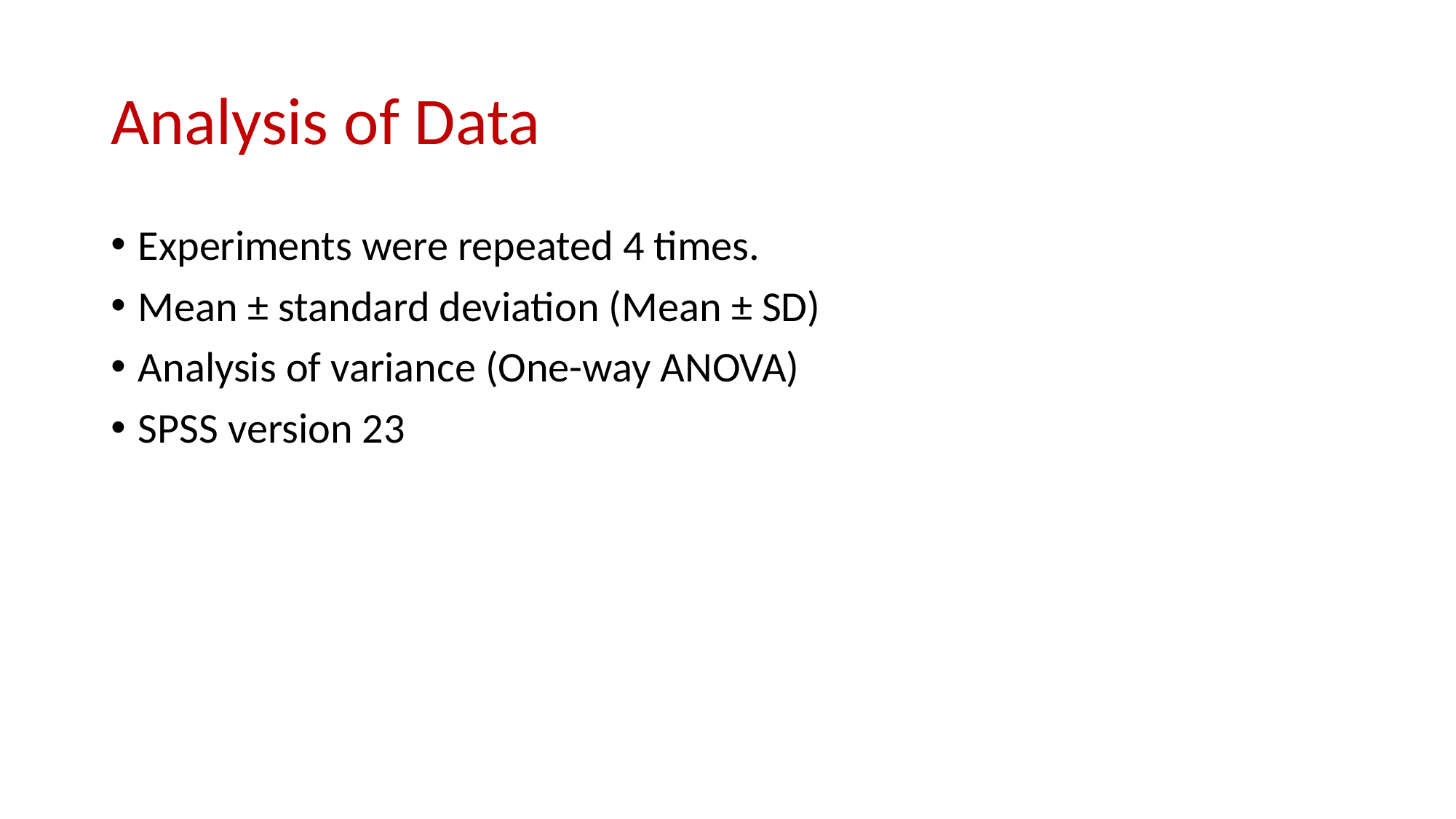

# Analysis of Data
Experiments were repeated 4 times.
Mean ± standard deviation (Mean ± SD)
Analysis of variance (One-way ANOVA)
SPSS version 23